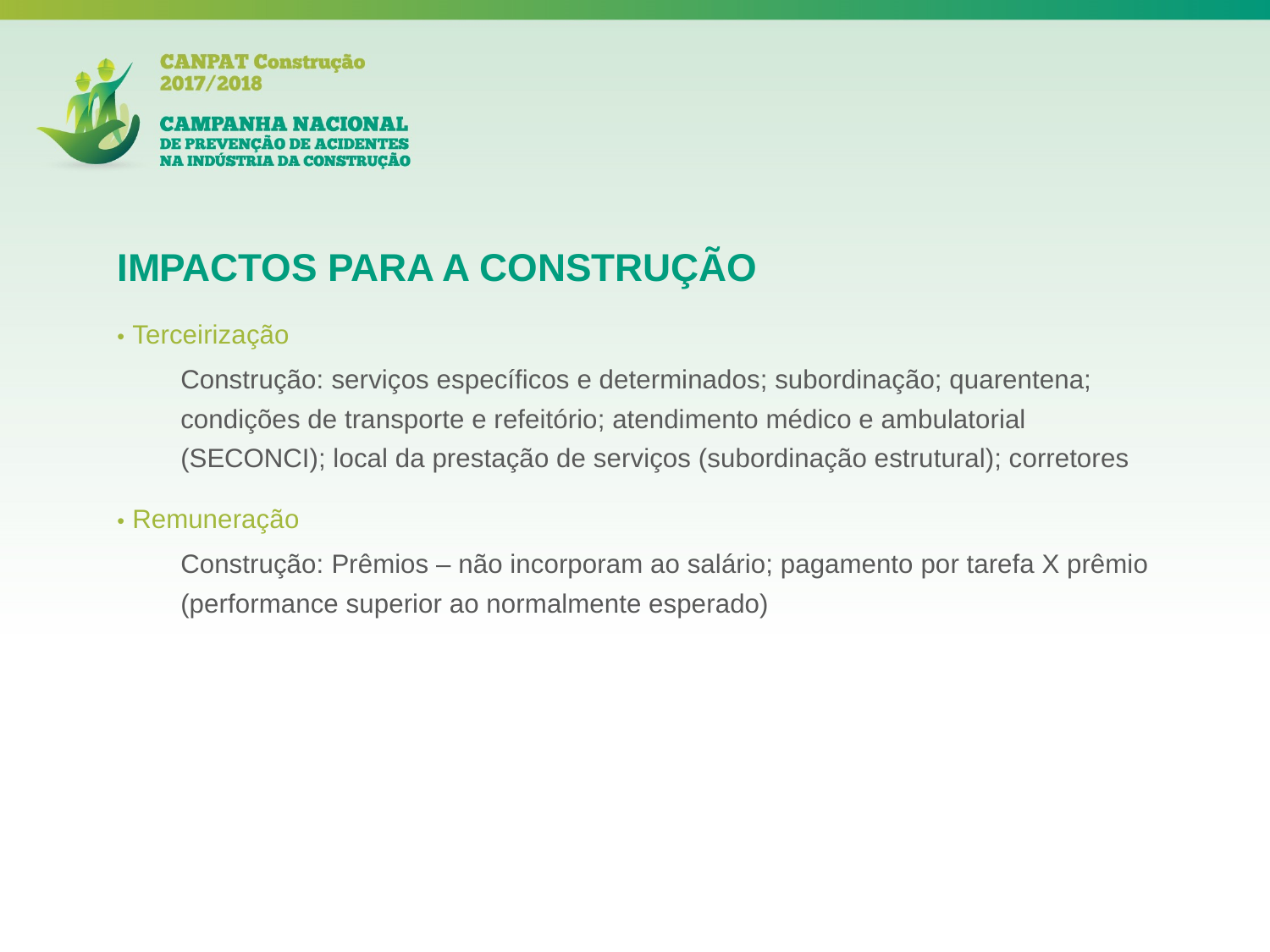

IMPACTOS PARA A CONSTRUÇÃO
• Terceirização
Construção: serviços específicos e determinados; subordinação; quarentena; condições de transporte e refeitório; atendimento médico e ambulatorial (SECONCI); local da prestação de serviços (subordinação estrutural); corretores
• Remuneração
Construção: Prêmios – não incorporam ao salário; pagamento por tarefa X prêmio (performance superior ao normalmente esperado)